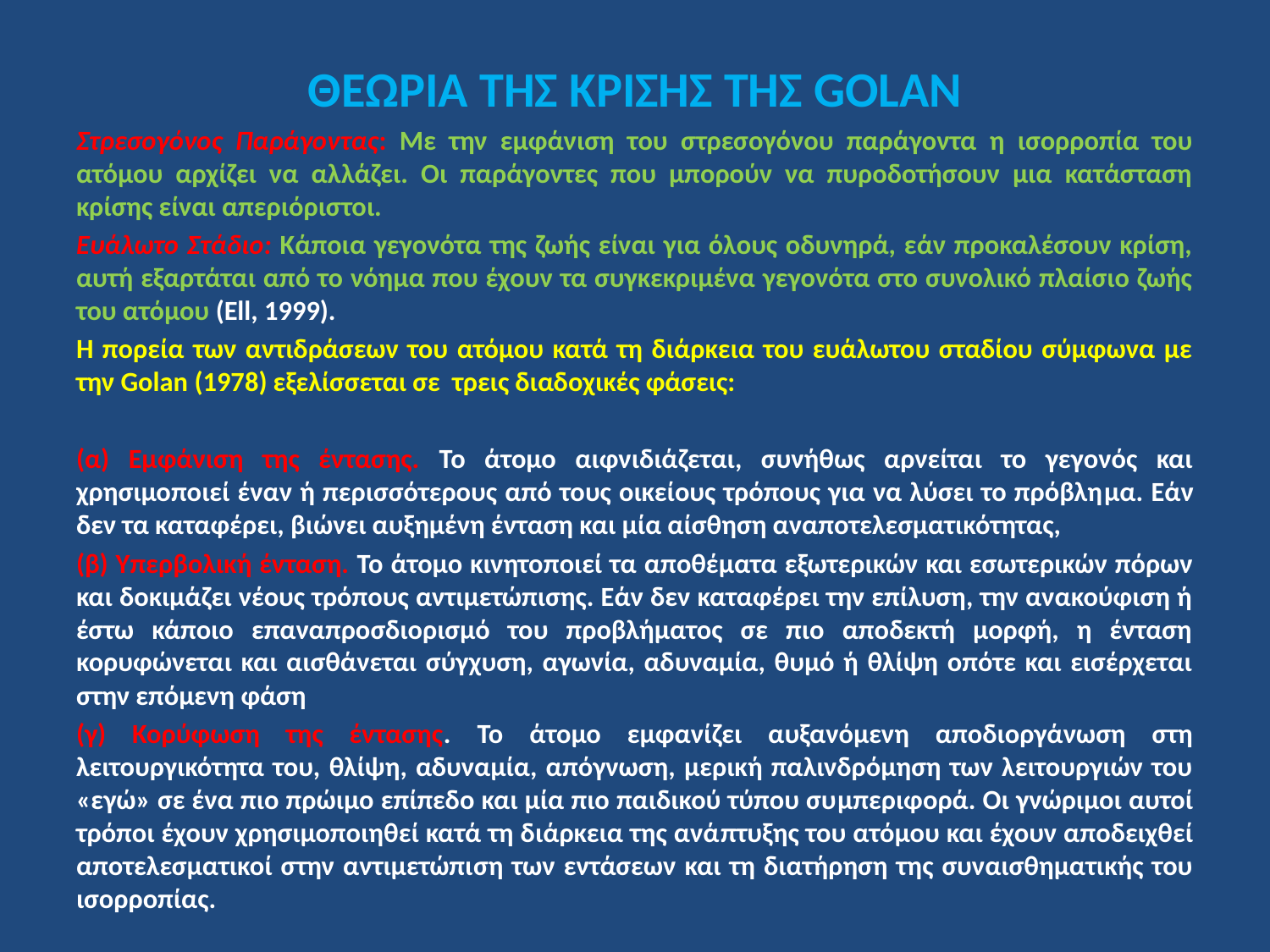

# ΘΕΩΡΙΑ ΤΗΣ ΚΡΙΣΗΣ ΤΗΣ GOLAN
Στρεσογόνος Παράγοντας: Με την εμφάνιση του στρεσογόνου παράγοντα η ισορροπία του ατόμου αρχίζει να αλλάζει. Οι παράγοντες που μπορούν να πυροδοτήσουν μια κατάσταση κρίσης είναι απεριόριστοι.
Eυάλωτο Στάδιο: Κάποια γεγονότα της ζωής είναι για όλους οδυνηρά, εάν προκαλέσουν κρίση, αυτή εξαρτάται από το νόημα που έχουν τα συγκεκριμένα γεγονότα στο συνολικό πλαίσιο ζωής του ατόμου (Ell, 1999).
Η πορεία των αντιδράσεων του ατόμου κατά τη διάρκεια του ευάλωτου σταδίου σύμφωνα με την Golan (1978) εξελίσσεται σε  τρεις διαδοχικές φάσεις:

(α) Εμφάνιση της έντασης. Το άτομο αιφνιδιάζεται, συνήθως αρνείται το γεγονός και χρησιμοποιεί έναν ή περισσότερους από τους οικείους τρόπους για να λύσει το πρόβλη­μα. Εάν δεν τα καταφέρει, βιώνει αυξημένη ένταση και μία αίσθηση αναποτελεσματικότητας,
(β) Υπερβολική ένταση. Το άτομο κινητο­ποιεί τα αποθέματα εξωτερικών και εσωτερικών πόρων και δοκιμά­ζει νέους τρόπους αντιμετώπισης. Εάν δεν καταφέρει την επίλυση, την ανακούφιση ή έστω κάποιο επαναπροσδιορισμό του προβλήματος σε πιο αποδεκτή μορφή, η ένταση κορυφώνεται και αισθάνεται σύγχυση, αγωνία, αδυναμία, θυμό ή θλίψη οπότε και εισέρχεται στην επόμενη φάση
(γ) Κορύφωση της έντασης. Το άτομο εμφανί­ζει αυξανόμενη αποδιοργάνωση στη λειτουργικότητα του, θλίψη, αδυναμία, απόγνωση, μερική παλινδρόμηση των λειτουργιών του «εγώ» σε ένα πιο πρώιμο επίπεδο και μία πιο παιδικού τύπου συ­μπεριφορά. Οι γνώριμοι αυτοί τρόποι έχουν χρησιμοποιηθεί κατά τη διάρκεια της ανά­πτυξης του ατόμου και έχουν αποδειχθεί αποτελεσματικοί στην αντιμετώπι­ση των εντάσεων και τη διατήρηση της συναισθηματικής του ισορροπίας.